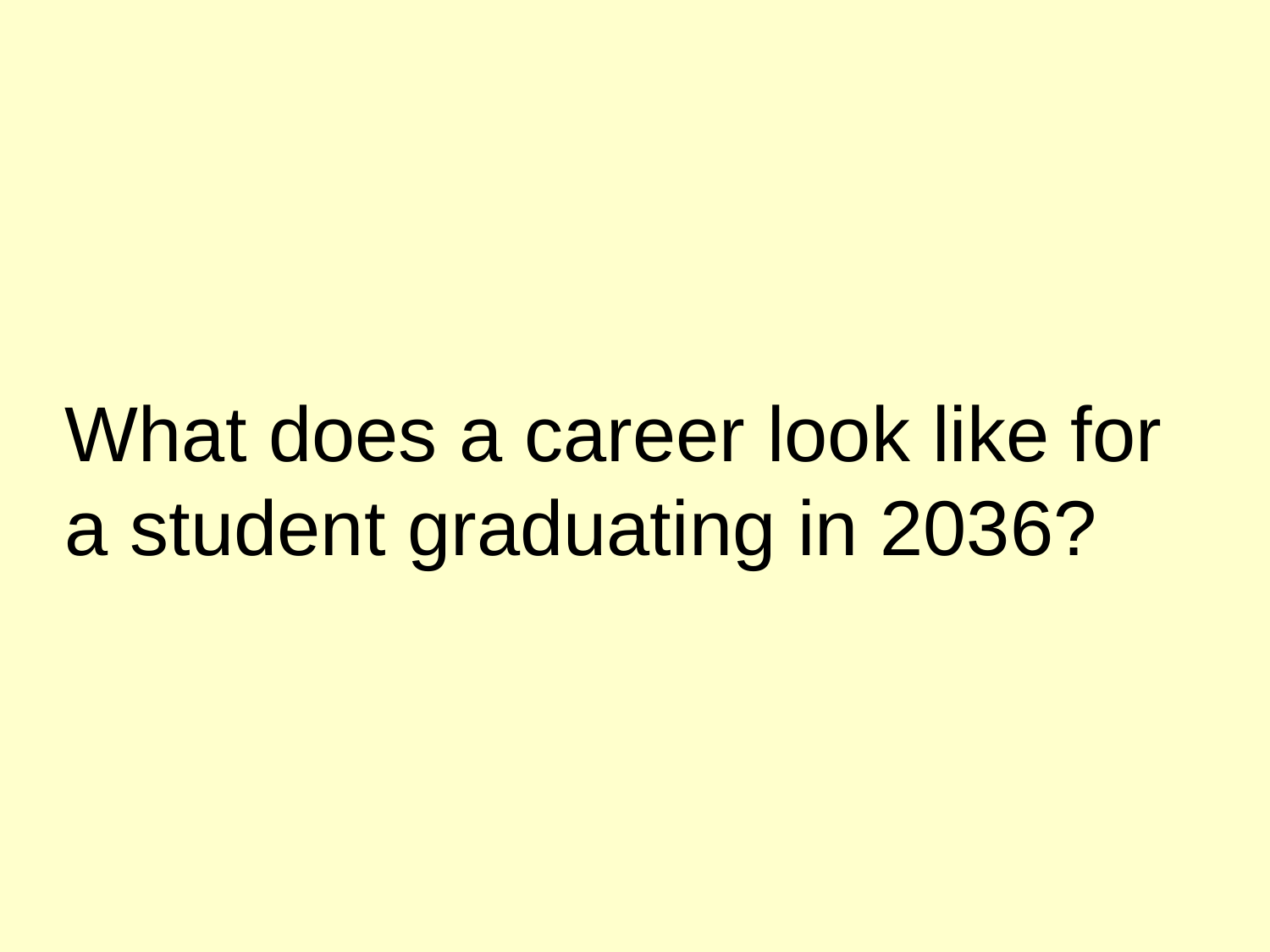

What does a career look like for a student graduating in 2036?